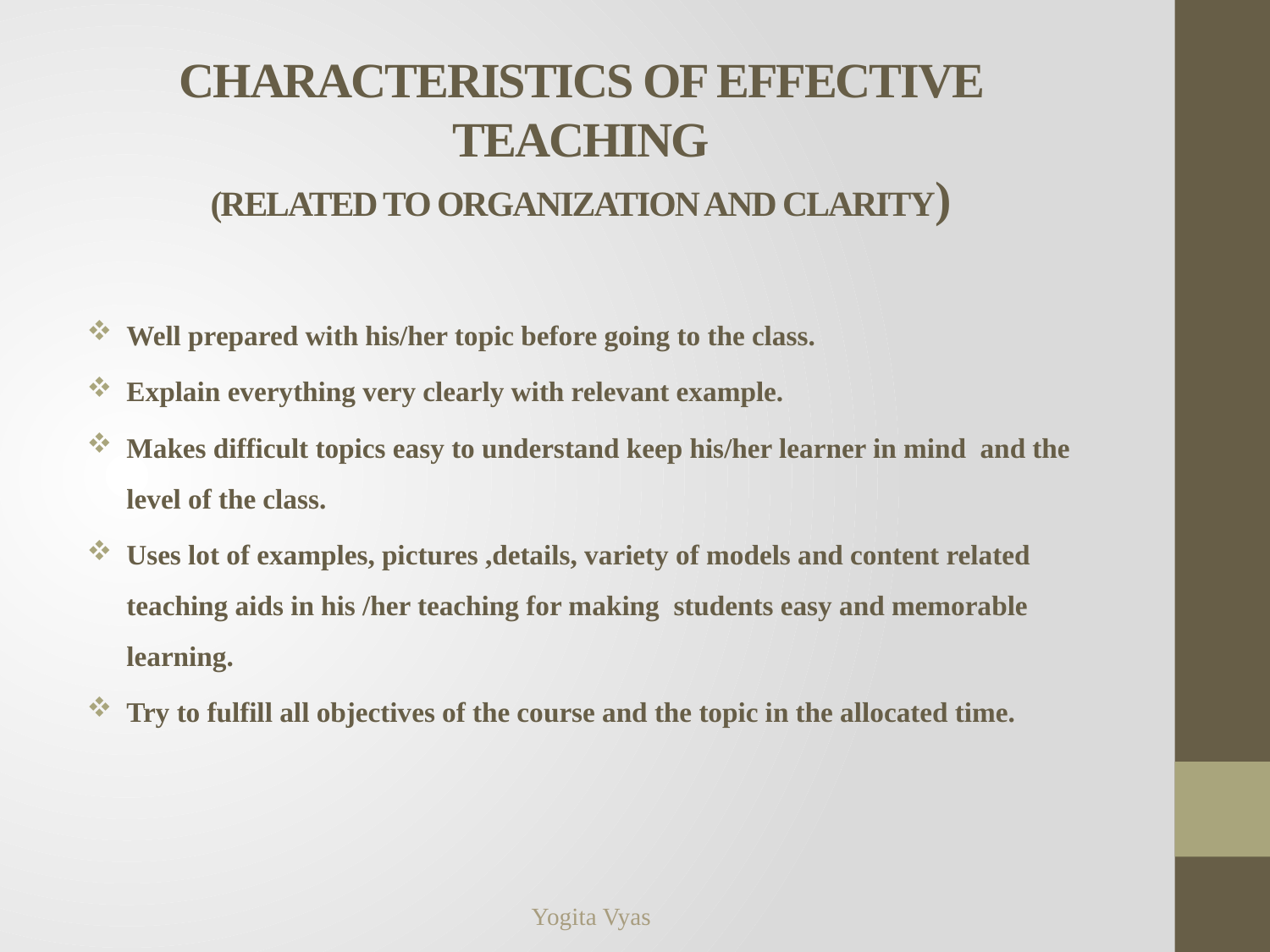

Well prepared with his/her topic before going to the class.
Explain everything very clearly with relevant example.
Makes difficult topics easy to understand keep his/her learner in mind  and the level of the class.
Uses lot of examples, pictures ,details, variety of models and content related  teaching aids in his /her teaching for making  students easy and memorable learning.
Try to fulfill all objectives of the course and the topic in the allocated time.

# Characteristics of Effective teaching (Related to organization and clarity)